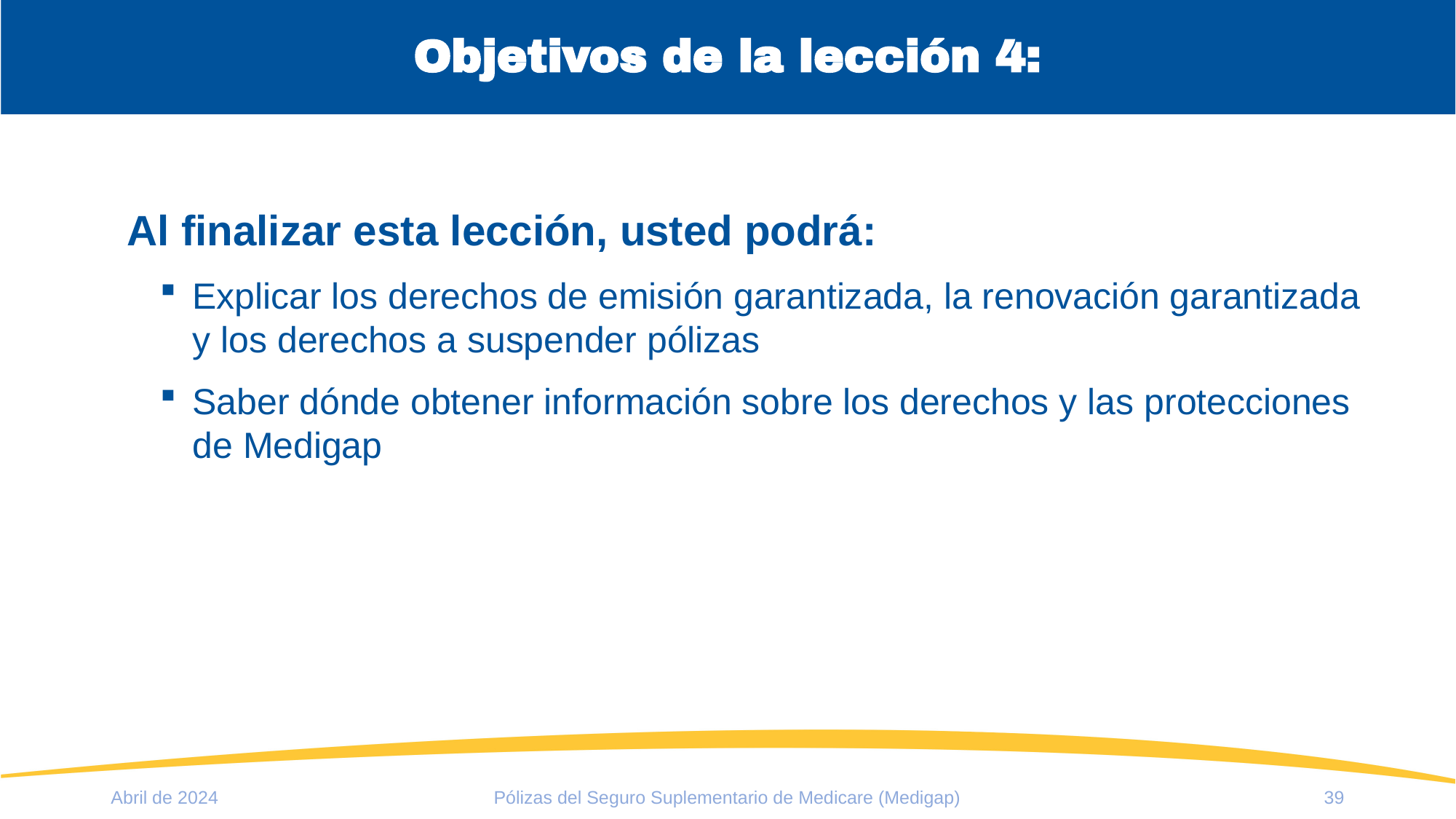

# Objetivos de la lección 4:
Al finalizar esta lección, usted podrá:
Explicar los derechos de emisión garantizada, la renovación garantizada y los derechos a suspender pólizas
Saber dónde obtener información sobre los derechos y las protecciones de Medigap

Abril de 2024
Pólizas del Seguro Suplementario de Medicare (Medigap)
39